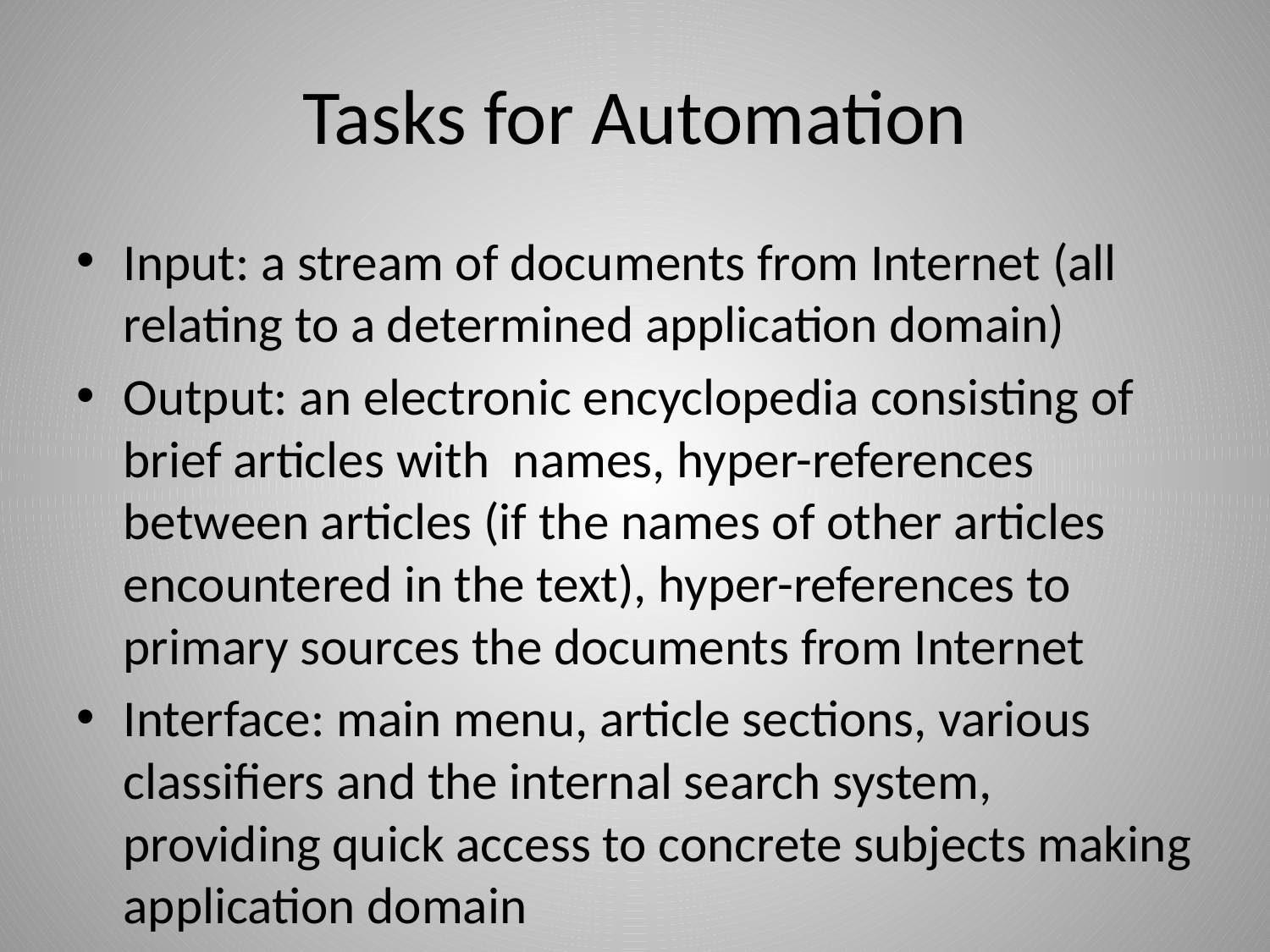

# Tasks for Automation
Input: a stream of documents from Internet (all relating to a determined application domain)
Output: an electronic encyclopedia consisting of brief articles with  names, hyper-references between articles (if the names of other articles encountered in the text), hyper-references to primary sources the documents from Internet
Interface: main menu, article sections, various classifiers and the internal search system, providing quick access to concrete subjects making application domain